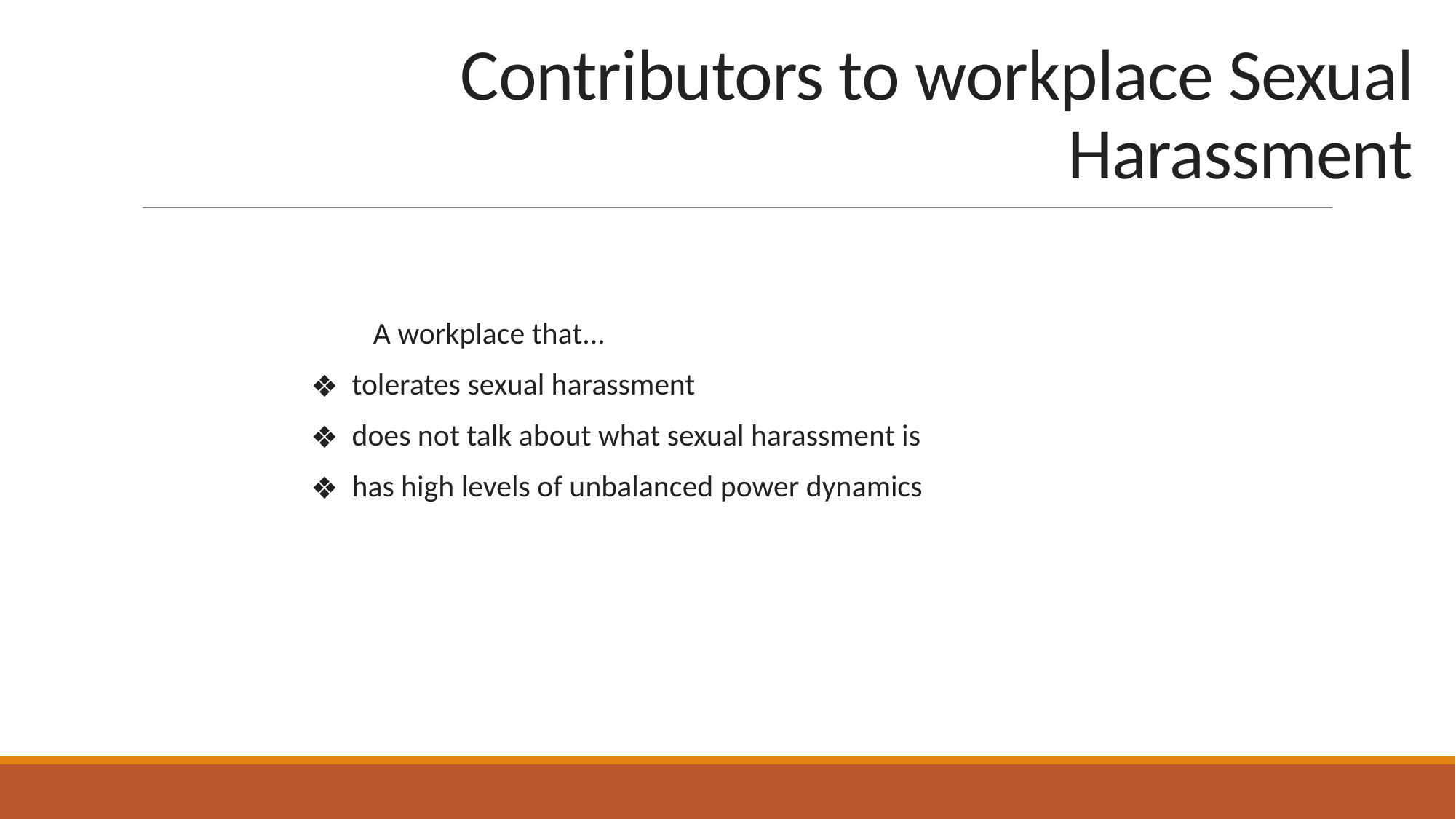

# Contributors to workplace Sexual Harassment

           A workplace that...
tolerates sexual harassment
does not talk about what sexual harassment is
has high levels of unbalanced power dynamics